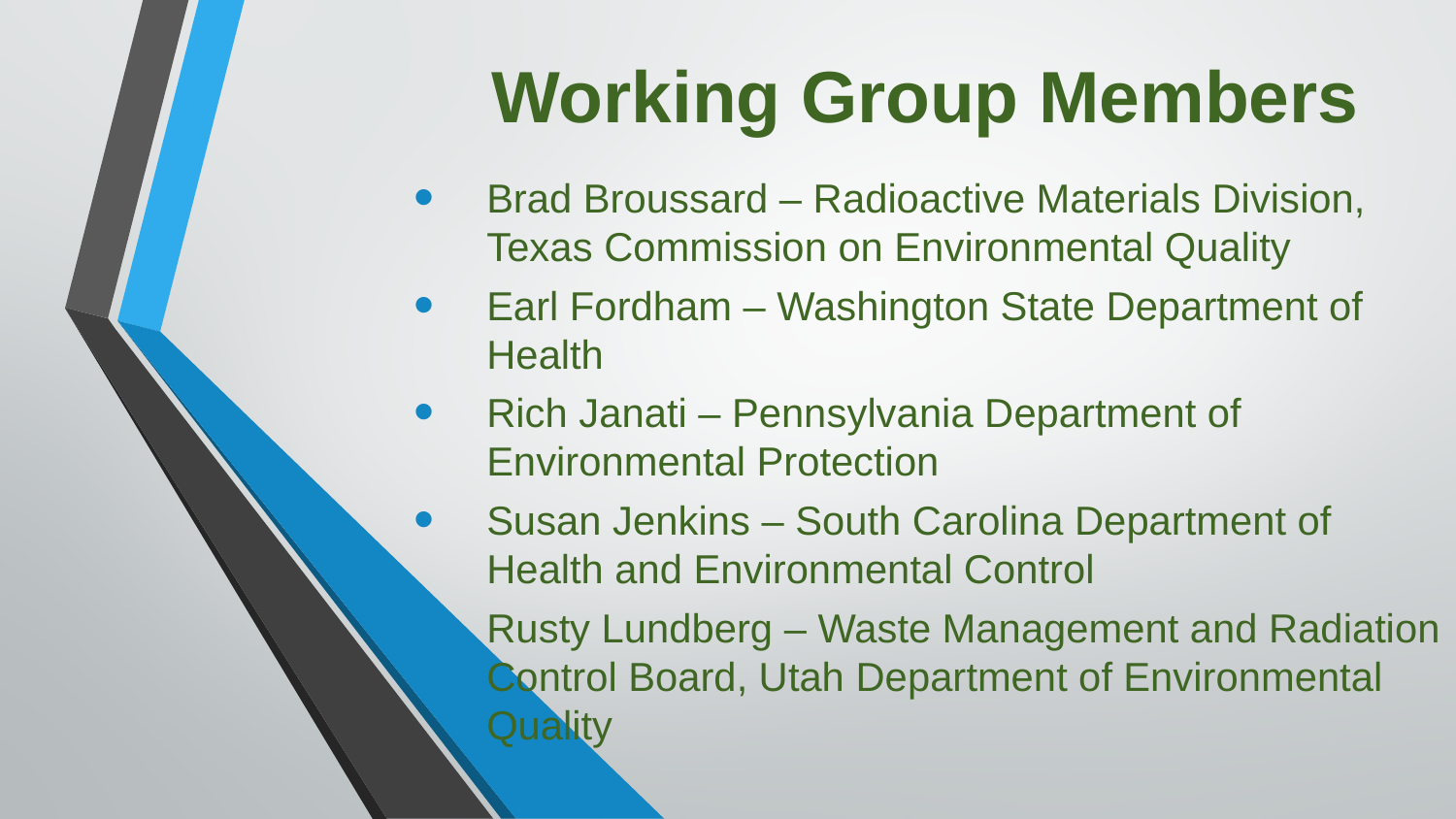

# Working Group Members
Brad Broussard – Radioactive Materials Division, Texas Commission on Environmental Quality
Earl Fordham – Washington State Department of Health
Rich Janati – Pennsylvania Department of Environmental Protection
Susan Jenkins – South Carolina Department of Health and Environmental Control
Rusty Lundberg – Waste Management and Radiation Control Board, Utah Department of Environmental Quality